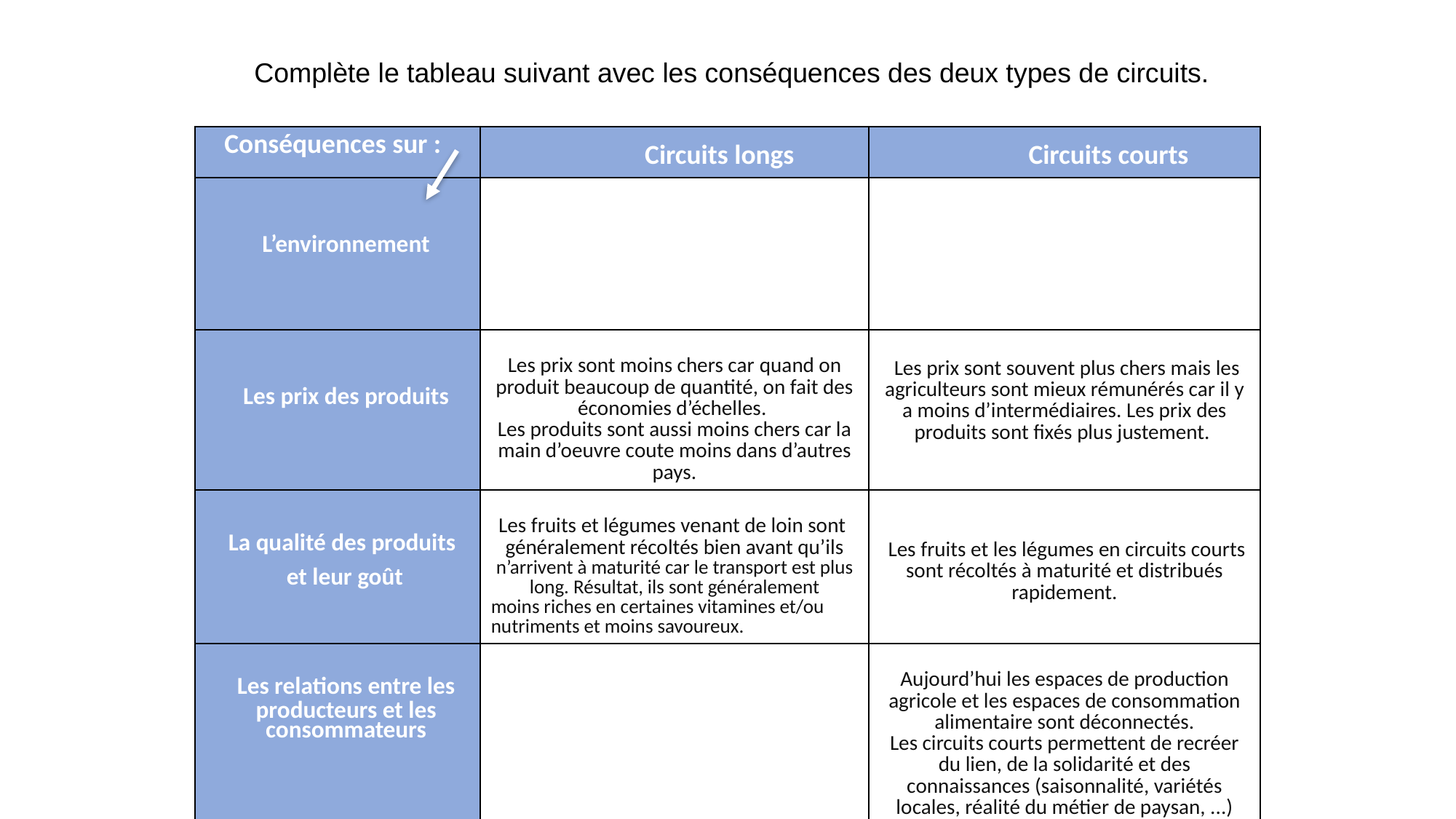

Complète le tableau suivant avec les conséquences des deux types de circuits.

| Conséquences sur : | Circuits longs | Circuits courts |
| --- | --- | --- |
| L’environnement |  |  |
| Les prix des produits | Les prix sont moins chers car quand on produit beaucoup de quantité, on fait des économies d’échelles. Les produits sont aussi moins chers car la main d’oeuvre coute moins dans d’autres pays. | Les prix sont souvent plus chers mais les agriculteurs sont mieux rémunérés car il y a moins d’intermédiaires. Les prix des produits sont fixés plus justement. |
| La qualité des produits et leur goût | Les fruits et légumes venant de loin sont généralement récoltés bien avant qu’ils n’arrivent à maturité car le transport est plus long. Résultat, ils sont généralement moins riches en certaines vitamines et/ou nutriments et moins savoureux. | Les fruits et les légumes en circuits courts sont récoltés à maturité et distribués rapidement. |
| Les relations entre les producteurs et les consommateurs |  | Aujourd’hui les espaces de production agricole et les espaces de consommation alimentaire sont déconnectés. Les circuits courts permettent de recréer du lien, de la solidarité et des connaissances (saisonnalité, variétés locales, réalité du métier de paysan, ...) |